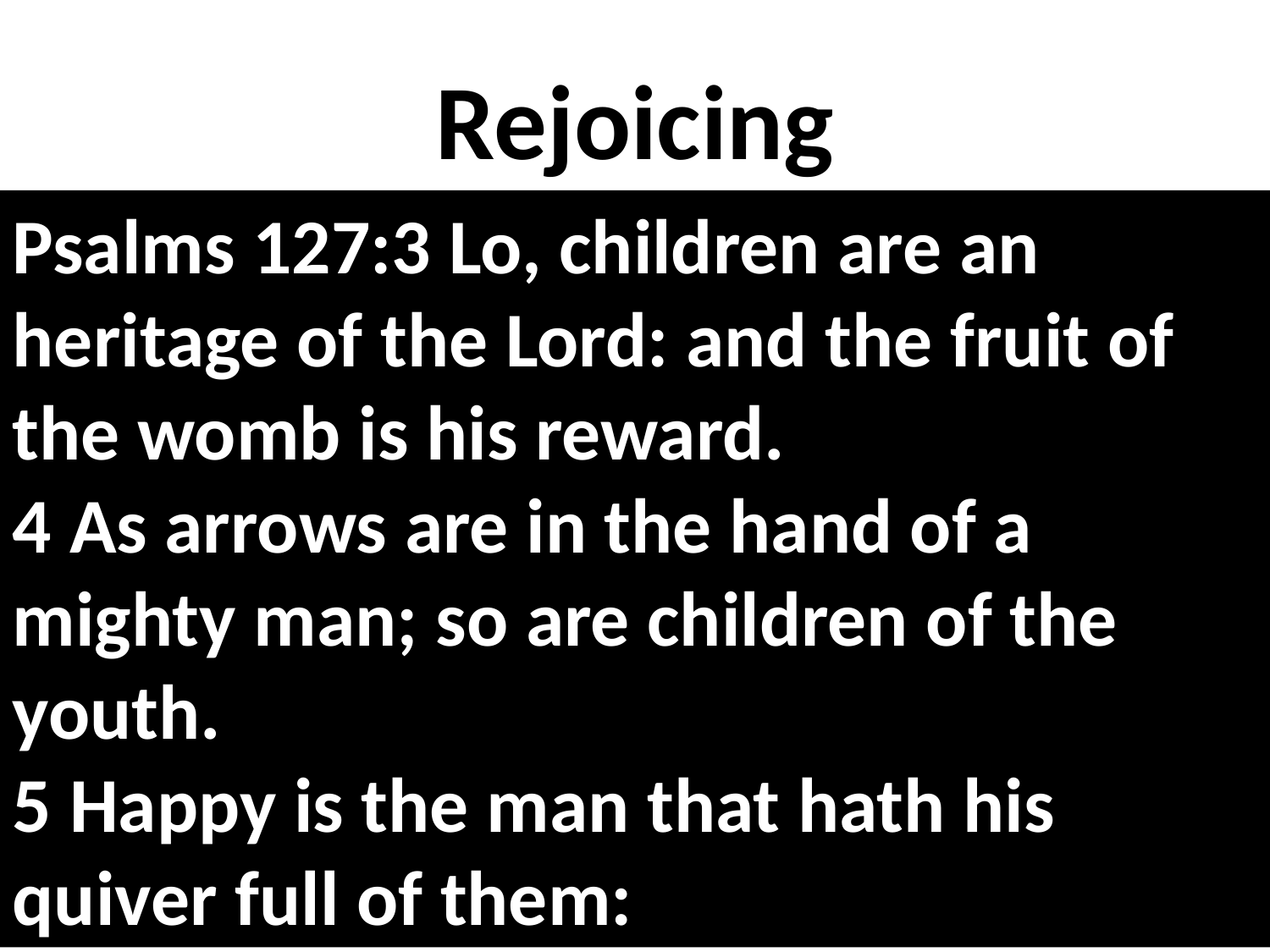

# Rejoicing
Luke 2:13 And suddenly there was with the angel a multitude of the heavenly host praising God, and saying,
14 Glory to God in the highest, and on earth peace, good will toward men.

This Son was born to save the world!  What an honor to be the earthly parents to the Savior of the world!
Psalms 127:3 Lo, children are an heritage of the Lord: and the fruit of the womb is his reward.
4 As arrows are in the hand of a mighty man; so are children of the youth.
5 Happy is the man that hath his quiver full of them: